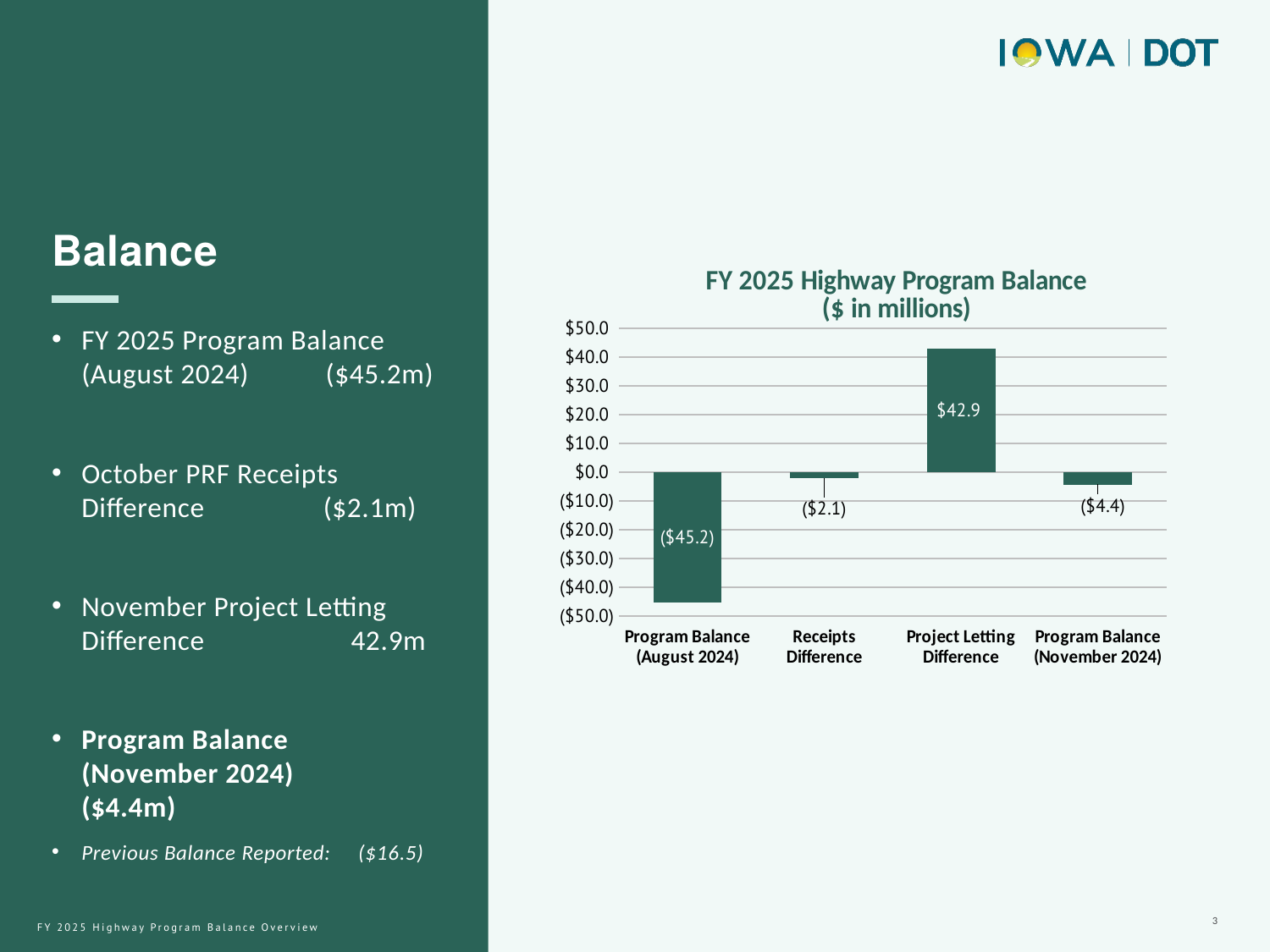

Balance
FY 2025 Program Balance (August 2024)           ($45.2m)

October PRF Receipts    Difference                 ($2.1m)

November Project Letting Difference                     42.9m

Program Balance              (November 2024)          ($4.4m)
Previous Balance Reported:     ($16.5)

### Chart: FY 2025 Highway Program Balance
($ in millions)

| Category | Series 1 |
|---|---|
| Program Balance (August 2024) | -45.2 |
| Receipts Difference | -2.1 |
| Project Letting Difference | 42.9 |
| Program Balance (November 2024) | -4.4 |
3
FY 2025 Highway Program Balance Overview